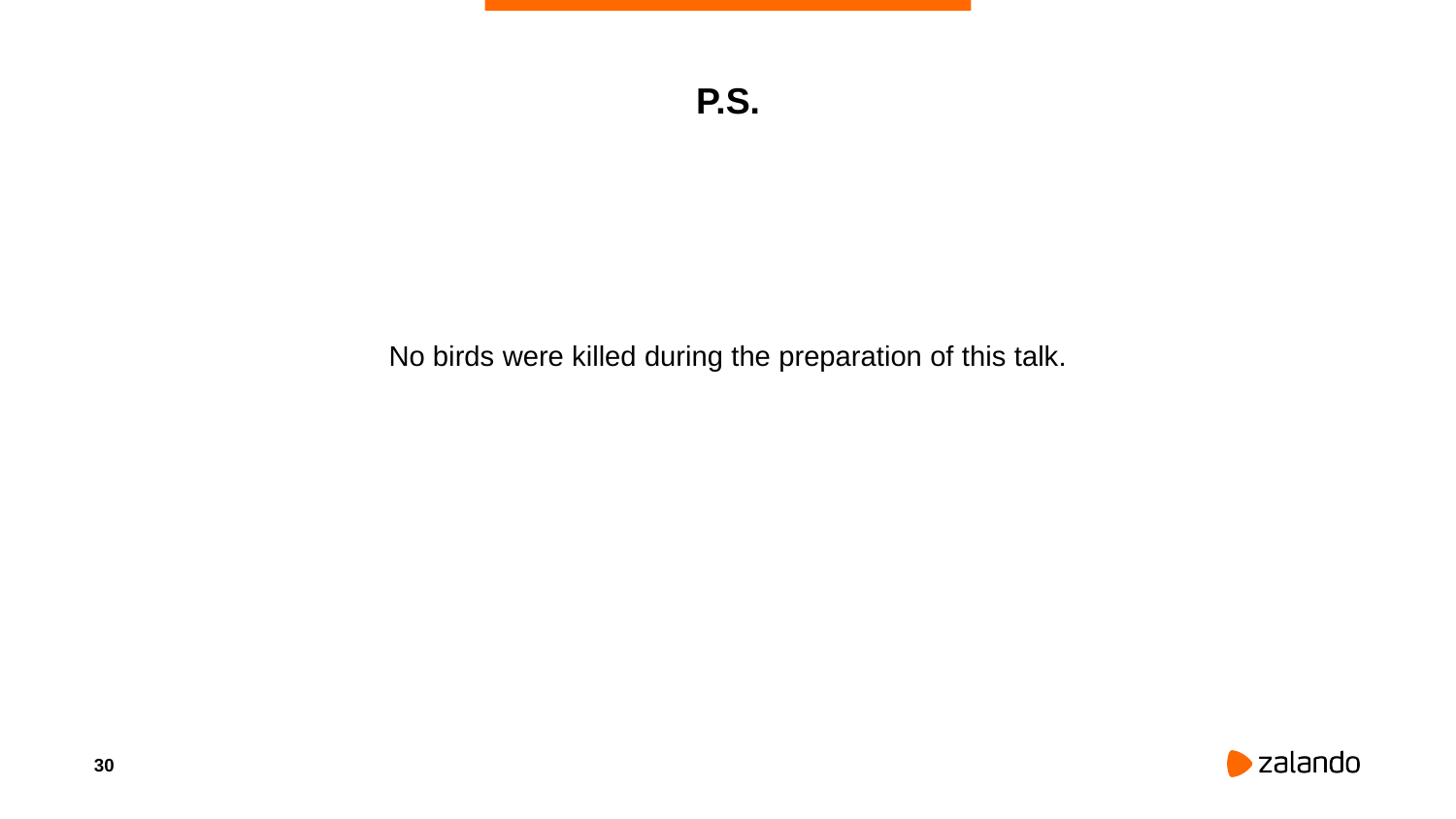

# P.S.
No birds were killed during the preparation of this talk.